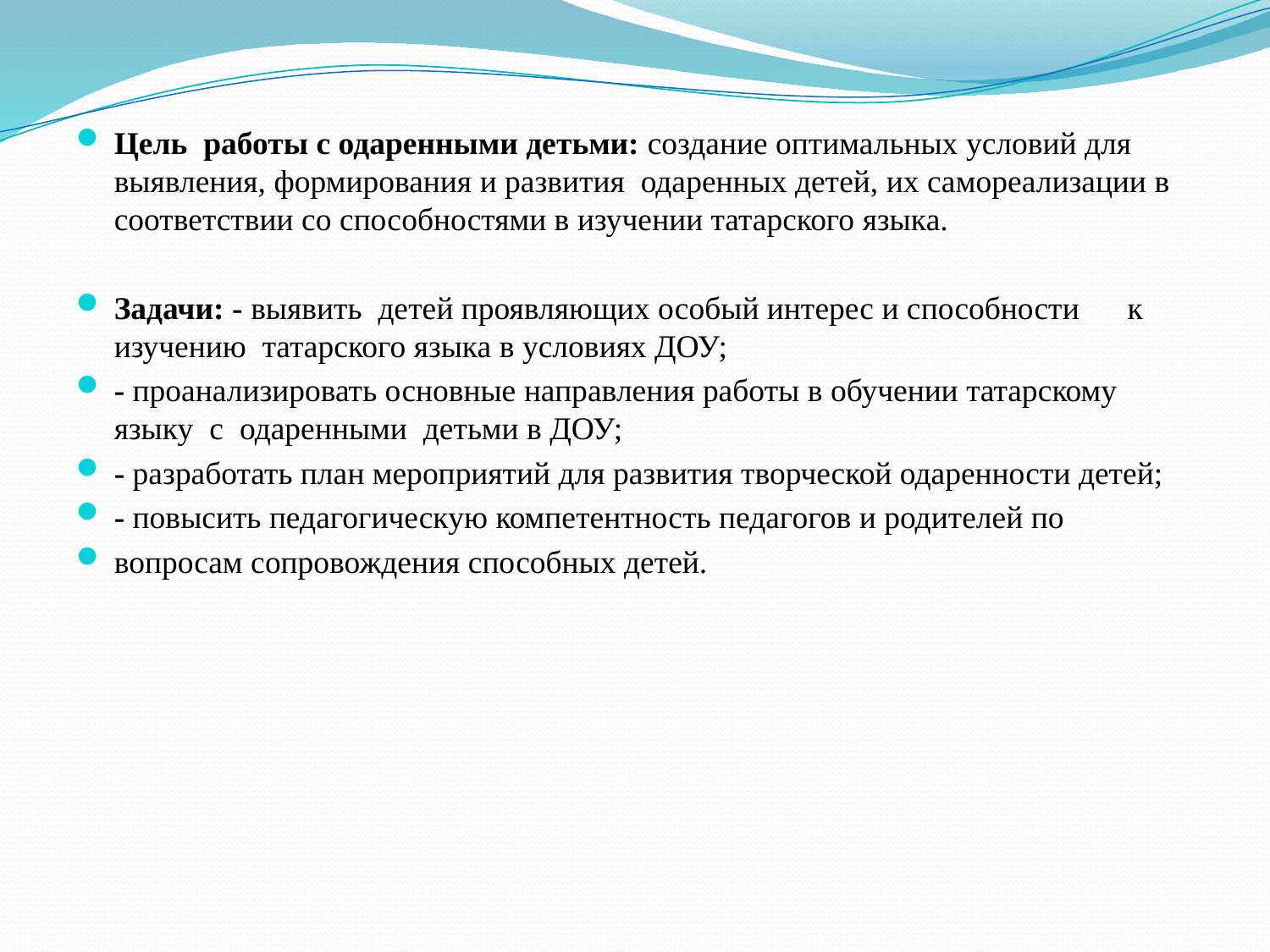

Цель  работы с одаренными детьми: создание оптимальных условий для выявления, формирования и развития  одаренных детей, их самореализации в соответствии со способностями в изучении татарского языка.

Задачи: - выявить  детей проявляющих особый интерес и способности      к изучению  татарского языка в условиях ДОУ;
- проанализировать основные направления работы в обучении татарскому языку  с  одаренными  детьми в ДОУ;
- разработать план мероприятий для развития творческой одаренности детей;
- повысить педагогическую компетентность педагогов и родителей по
вопросам сопровождения способных детей.